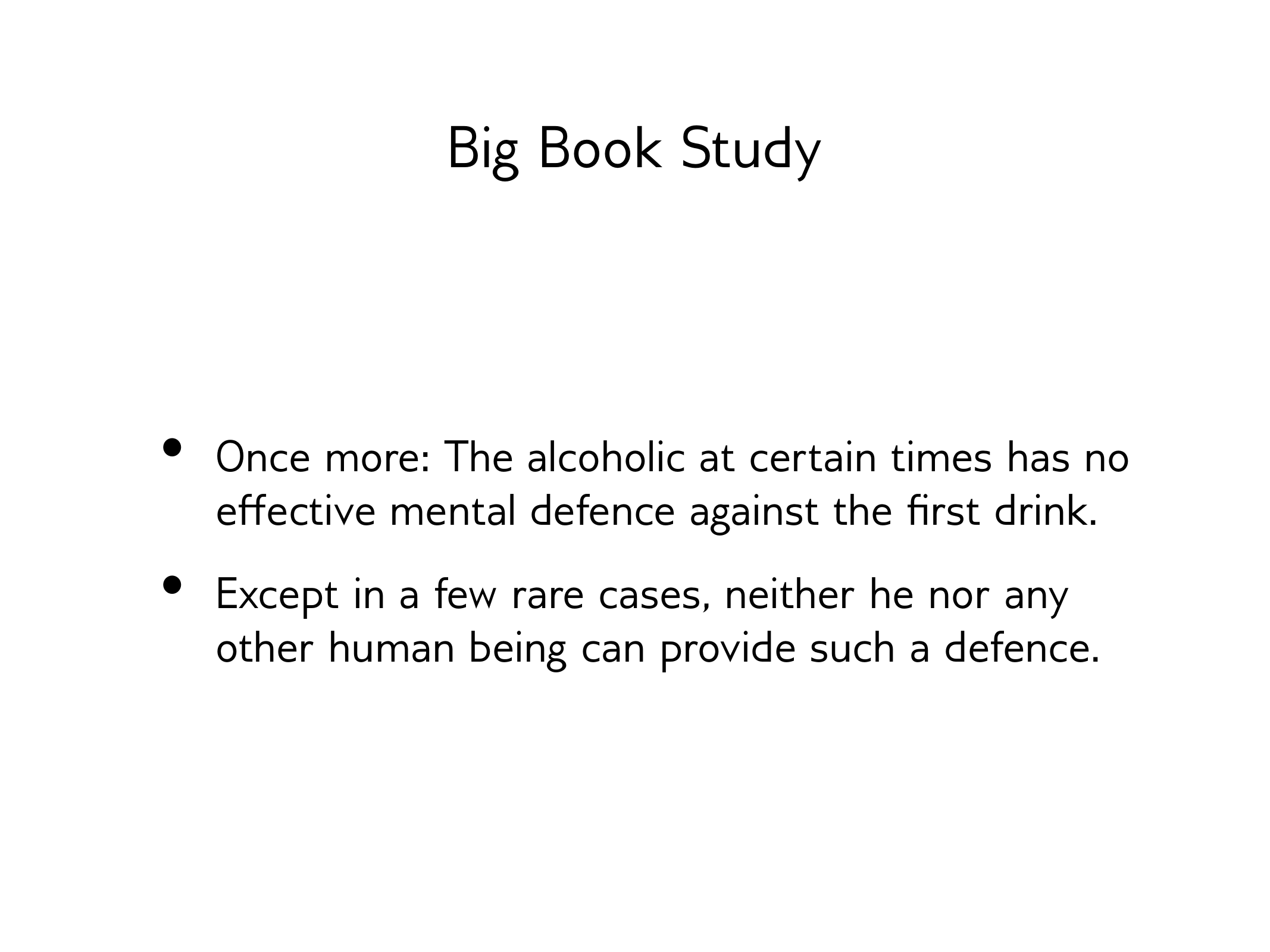

# Big Book Study
Once more: The alcoholic at certain times has no effective mental defence against the first drink.
Except in a few rare cases, neither he nor any other human being can provide such a defence.